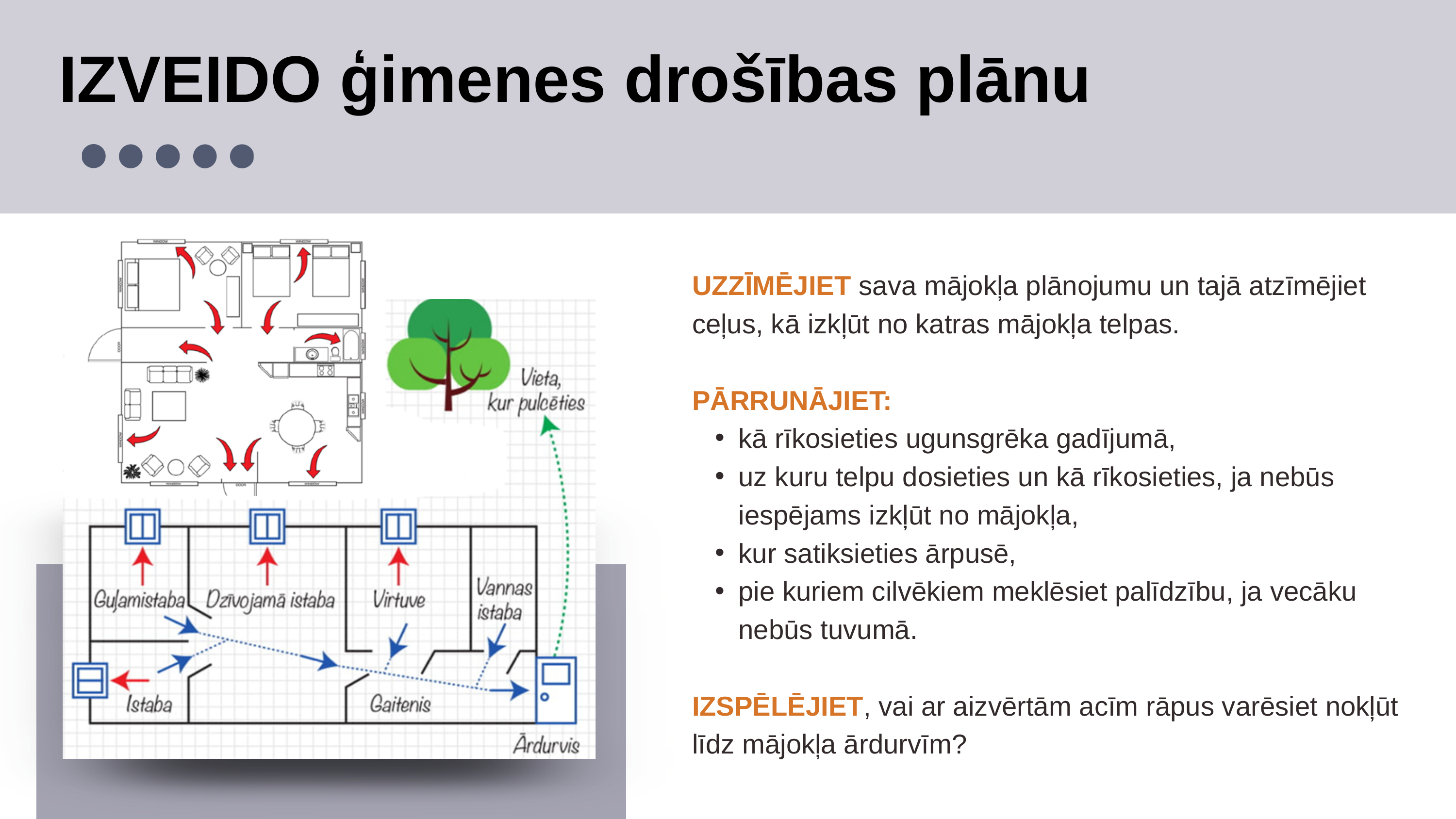

IZVEIDO ģimenes drošības plānu

UZZĪMĒJIET sava mājokļa plānojumu un tajā atzīmējiet ceļus, kā izkļūt no katras mājokļa telpas.

PĀRRUNĀJIET:
kā rīkosieties ugunsgrēka gadījumā,
uz kuru telpu dosieties un kā rīkosieties, ja nebūs iespējams izkļūt no mājokļa,
kur satiksieties ārpusē,
pie kuriem cilvēkiem meklēsiet palīdzību, ja vecāku nebūs tuvumā.

IZSPĒLĒJIET, vai ar aizvērtām acīm rāpus varēsiet nokļūt līdz mājokļa ārdurvīm?